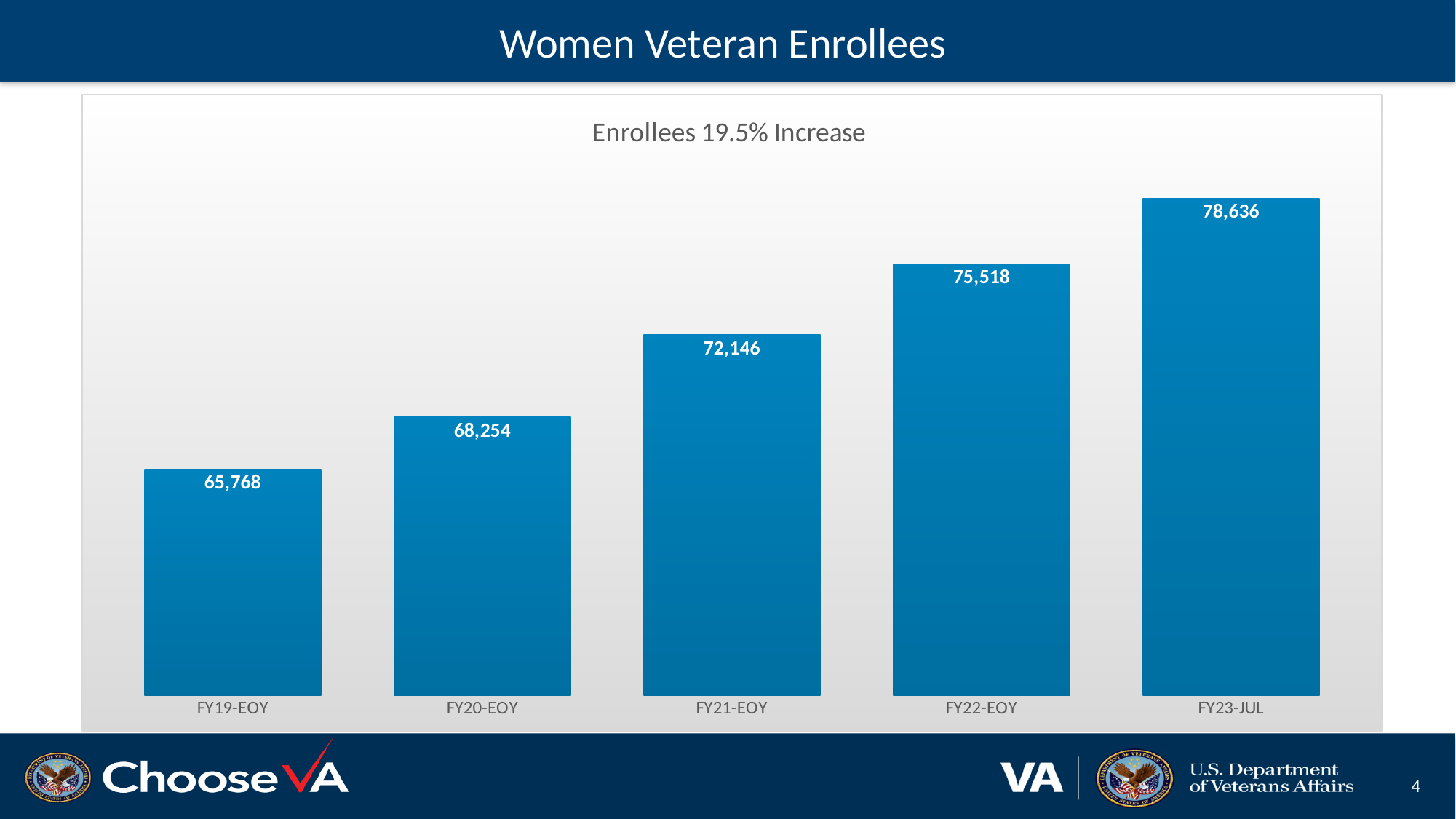

# Women Veteran Enrollees

### Chart: Enrollees 19.5% Increase

| Category | Enrollees  |
|---|---|
| FY19-EOY | 65768.0 |
| FY20-EOY | 68254.0 |
| FY21-EOY | 72146.0 |
| FY22-EOY | 75518.0 |
| FY23-JUL | 78636.0 |
4